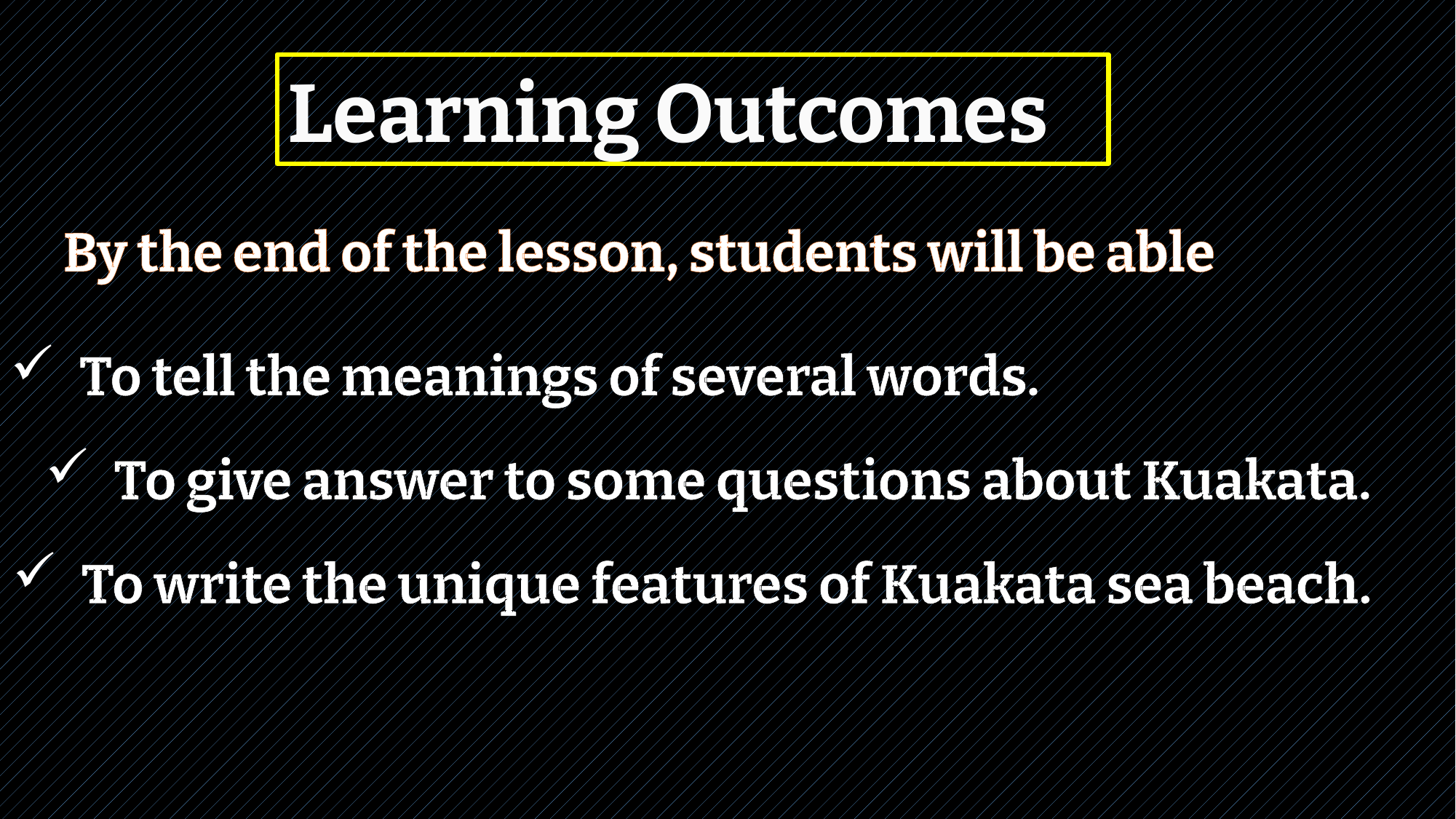

Learning Outcomes
By the end of the lesson, students will be able
To tell the meanings of several words.
To give answer to some questions about Kuakata.
To write the unique features of Kuakata sea beach.